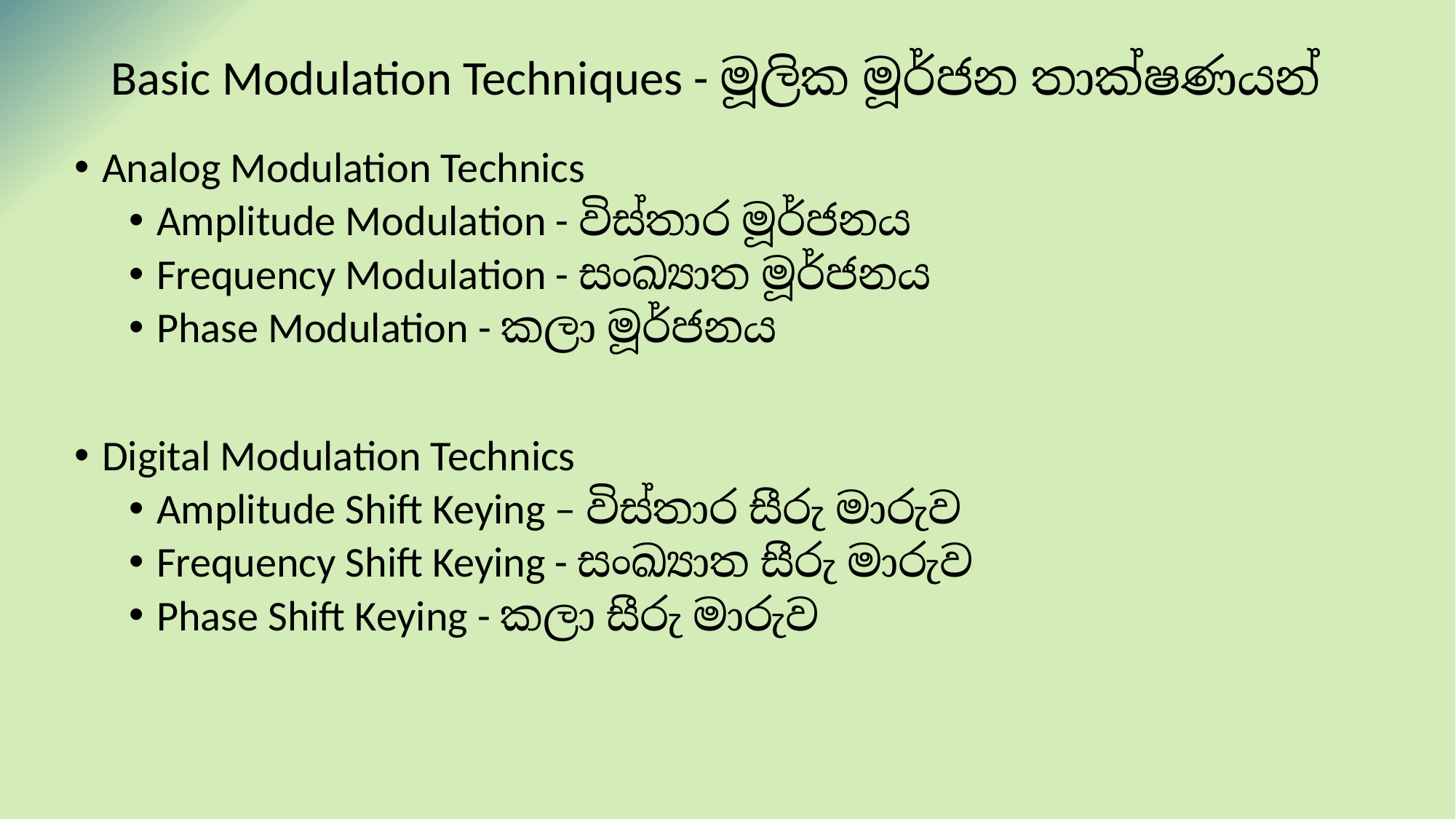

# Basic Modulation Techniques - මූලික මූර්ජන තාක්ෂණයන්
Analog Modulation Technics
Amplitude Modulation - විස්තාර මූර්ජනය
Frequency Modulation - සංඛ්‍යාත මූර්ජනය
Phase Modulation - කලා මූර්ජනය

Digital Modulation Technics
Amplitude Shift Keying – විස්තාර සීරු මාරුව
Frequency Shift Keying - සංඛ්‍යාත සීරු මාරුව
Phase Shift Keying - කලා සීරු මාරුව